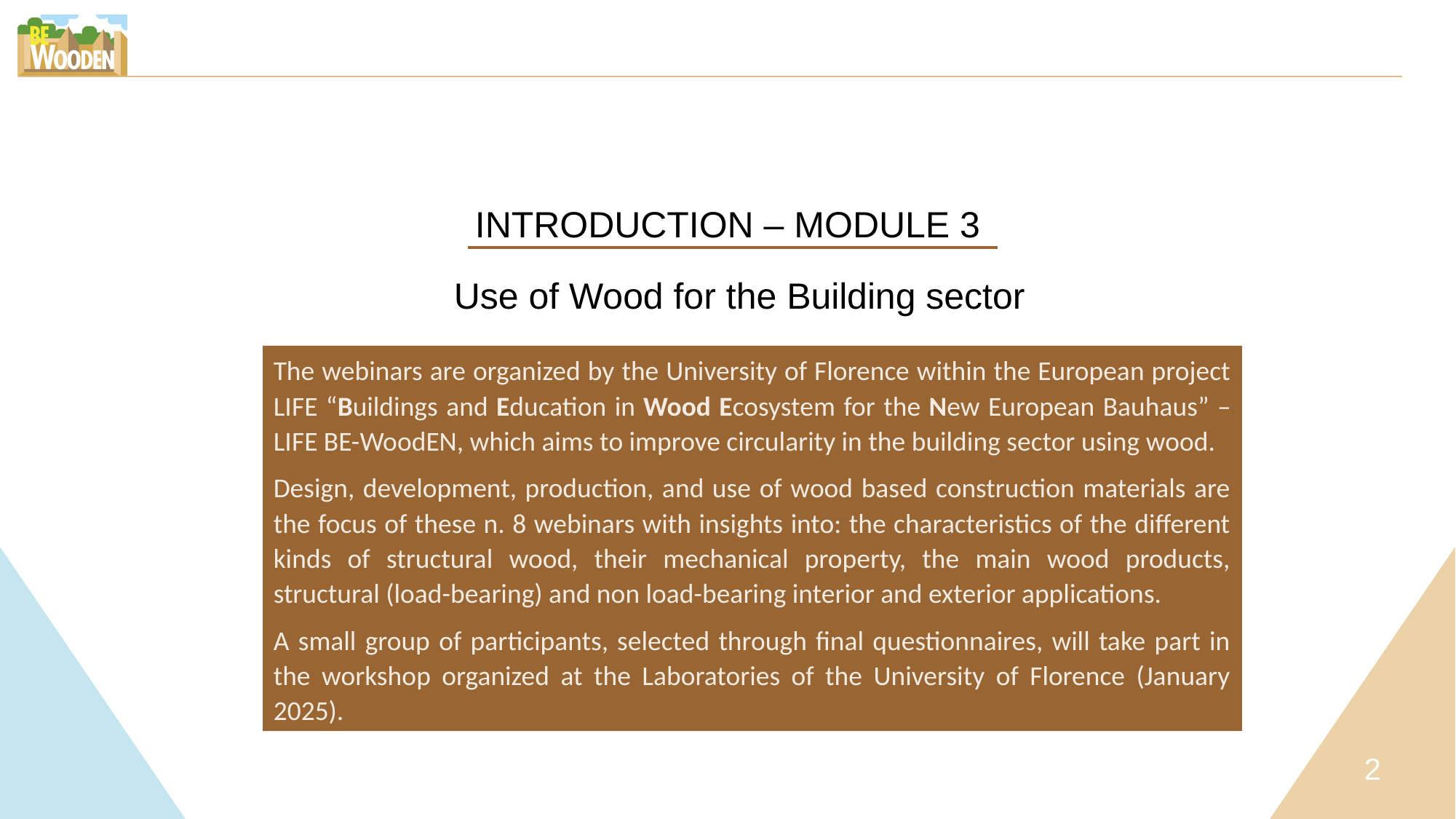

INTRODUCTION – MODULE 3
Use of Wood for the Building sector
The webinars are organized by the University of Florence within the European project LIFE “Buildings and Education in Wood Ecosystem for the New European Bauhaus” – LIFE BE-WoodEN, which aims to improve circularity in the building sector using wood.
Design, development, production, and use of wood based construction materials are the focus of these n. 8 webinars with insights into: the characteristics of the different kinds of structural wood, their mechanical property, the main wood products, structural (load-bearing) and non load-bearing interior and exterior applications.
A small group of participants, selected through final questionnaires, will take part in the workshop organized at the Laboratories of the University of Florence (January 2025).